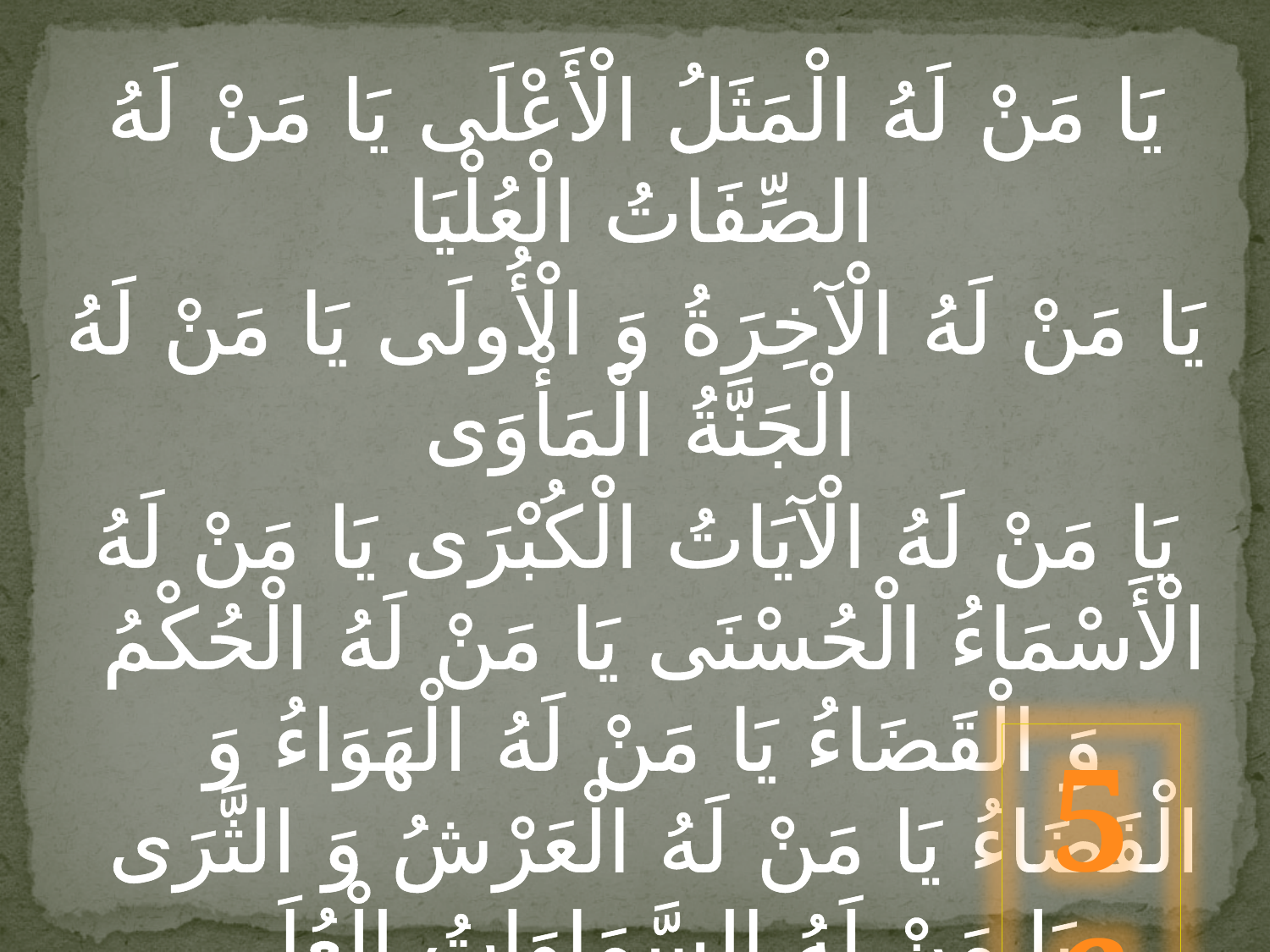

يَا مَنْ لَهُ الْمَثَلُ الْأَعْلَى يَا مَنْ لَهُ الصِّفَاتُ الْعُلْيَا
يَا مَنْ لَهُ الْآخِرَةُ وَ الْأُولَى يَا مَنْ لَهُ الْجَنَّةُ الْمَأْوَى
يَا مَنْ لَهُ الْآيَاتُ الْكُبْرَى يَا مَنْ لَهُ الْأَسْمَاءُ الْحُسْنَى يَا مَنْ لَهُ الْحُكْمُ وَ الْقَضَاءُ يَا مَنْ لَهُ الْهَوَاءُ وَ الْفَضَاءُ يَا مَنْ لَهُ الْعَرْشُ وَ الثَّرَى يَا مَنْ لَهُ السَّمَاوَاتُ الْعُلَى
56